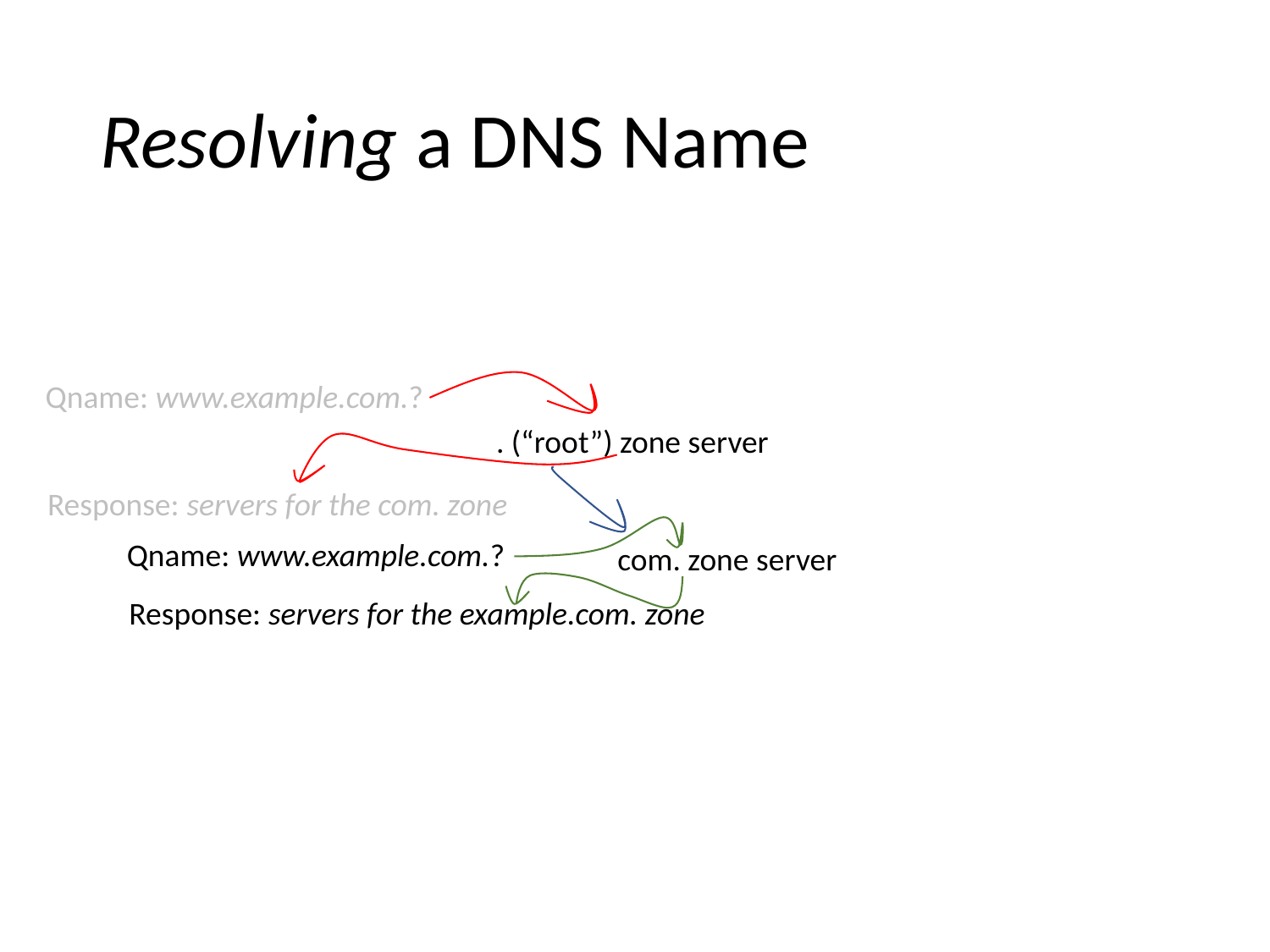

# Resolving a DNS Name
Qname: www.example.com.?

. (“root”) zone server

Response: servers for the com. zone

Qname: www.example.com.?
com. zone server

Response: servers for the example.com. zone